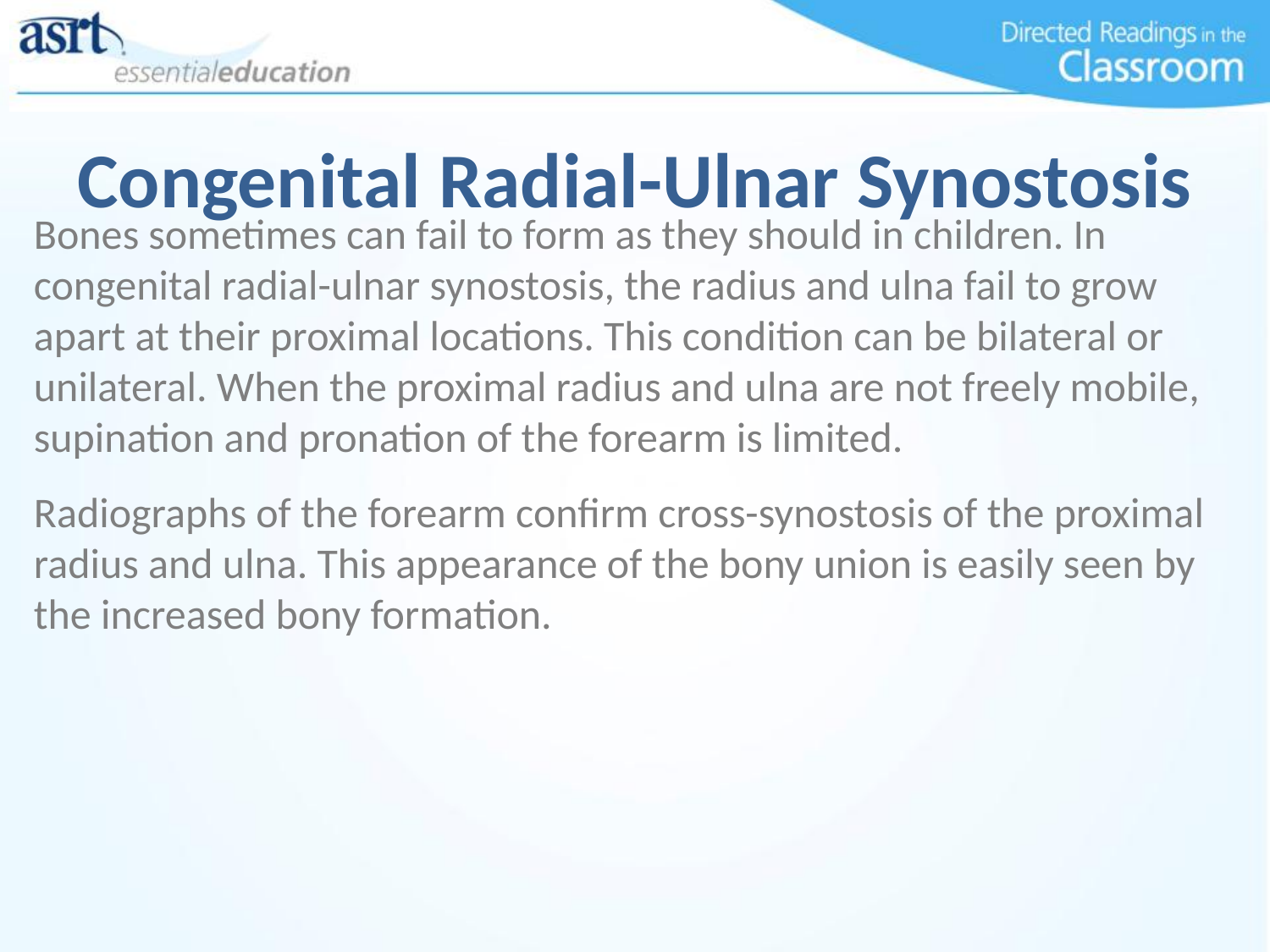

# Congenital Radial-Ulnar Synostosis
Bones sometimes can fail to form as they should in children. In congenital radial-ulnar synostosis, the radius and ulna fail to grow apart at their proximal locations. This condition can be bilateral or unilateral. When the proximal radius and ulna are not freely mobile, supination and pronation of the forearm is limited.
Radiographs of the forearm confirm cross-synostosis of the proximal radius and ulna. This appearance of the bony union is easily seen by the increased bony formation.